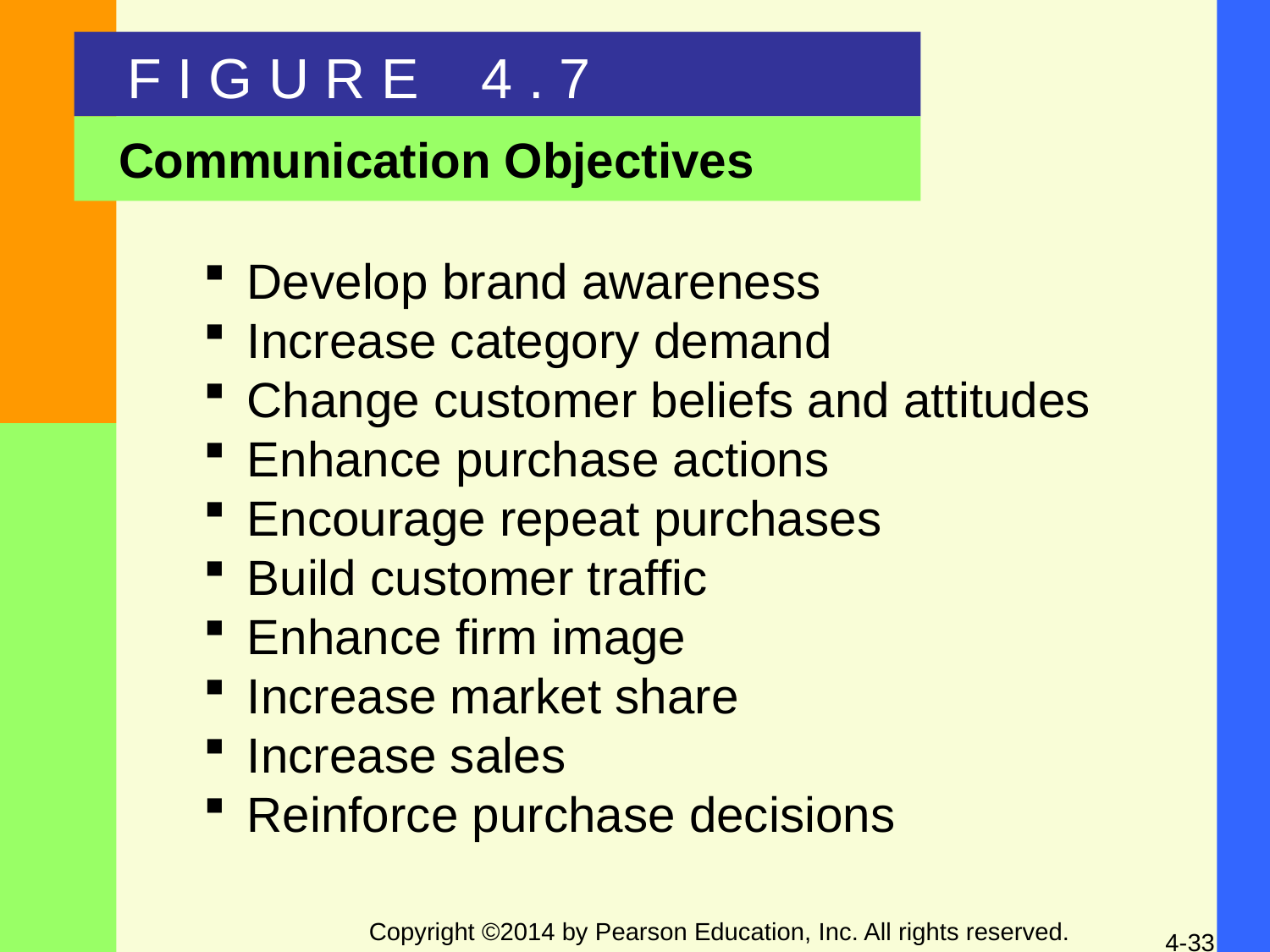

F I G U R E    4 . 7

Communication Objectives
 Develop brand awareness
 Increase category demand
 Change customer beliefs and attitudes
 Enhance purchase actions
 Encourage repeat purchases
 Build customer traffic
 Enhance firm image
 Increase market share
 Increase sales
 Reinforce purchase decisions

Copyright ©2014 by Pearson Education, Inc. All rights reserved.
4-33